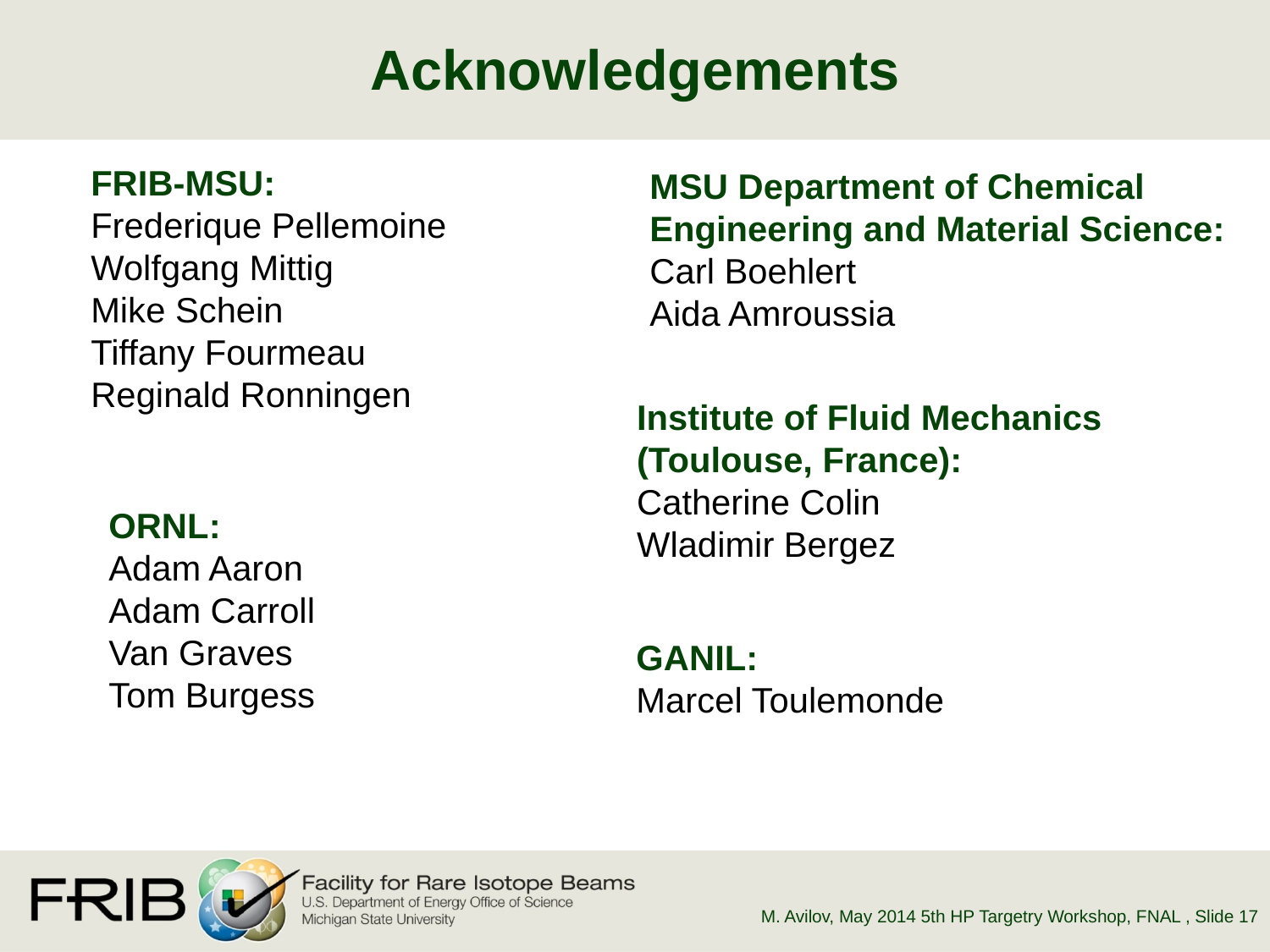

# Acknowledgements
FRIB-MSU:
Frederique Pellemoine
Wolfgang Mittig
Mike Schein
Tiffany Fourmeau
Reginald Ronningen
MSU Department of Chemical
Engineering and Material Science:
Carl Boehlert
Aida Amroussia
Institute of Fluid Mechanics
(Toulouse, France):
Catherine Colin
Wladimir Bergez
ORNL:
Adam Aaron
Adam Carroll
Van Graves
Tom Burgess
GANIL:
Marcel Toulemonde
M. Avilov, May 2014 5th HP Targetry Workshop, FNAL
, Slide 17